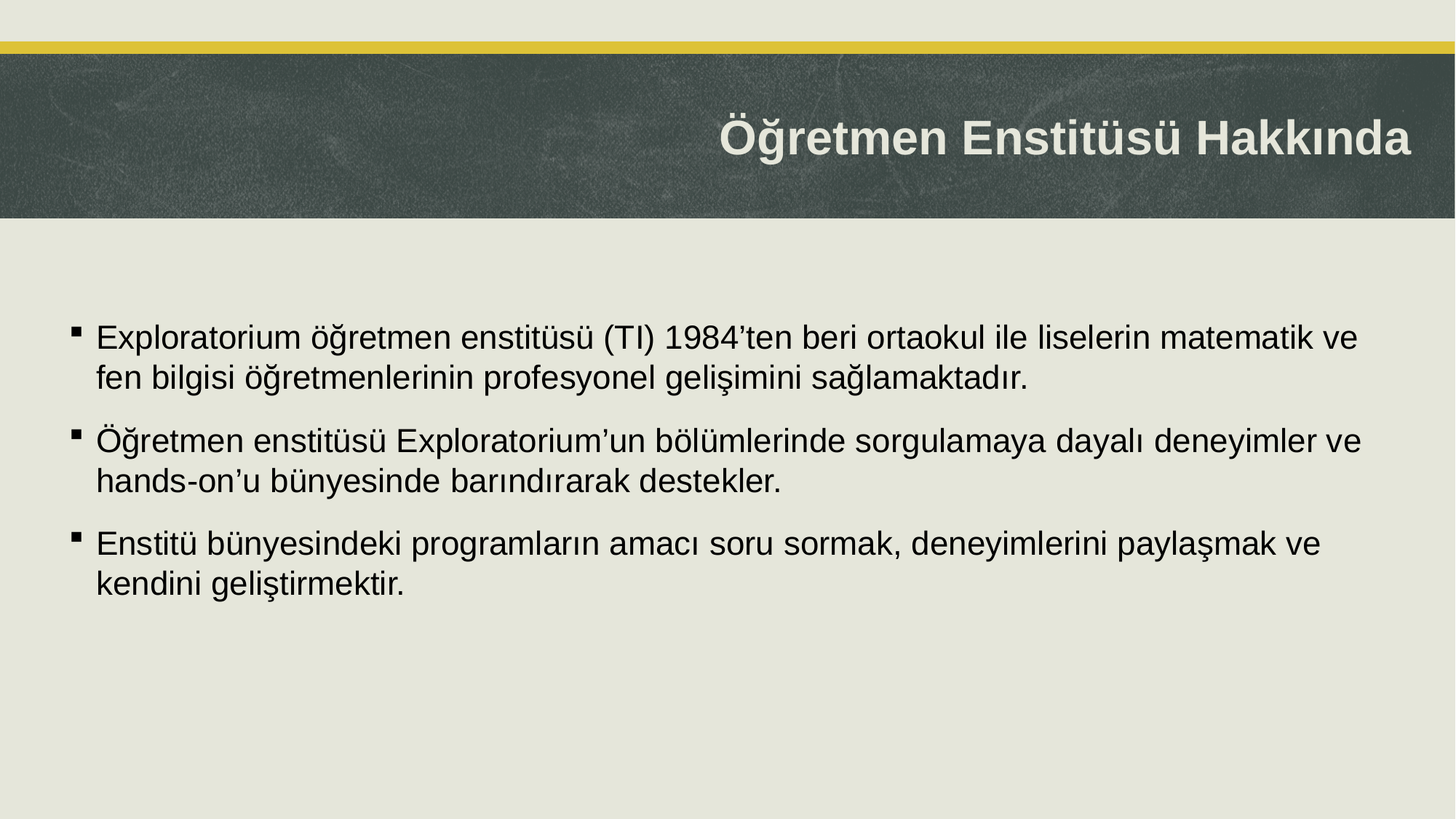

# Öğretmen Enstitüsü Hakkında

Exploratorium öğretmen enstitüsü (TI) 1984’ten beri ortaokul ile liselerin matematik ve fen bilgisi öğretmenlerinin profesyonel gelişimini sağlamaktadır.
Öğretmen enstitüsü Exploratorium’un bölümlerinde sorgulamaya dayalı deneyimler ve hands-on’u bünyesinde barındırarak destekler.
Enstitü bünyesindeki programların amacı soru sormak, deneyimlerini paylaşmak ve kendini geliştirmektir.